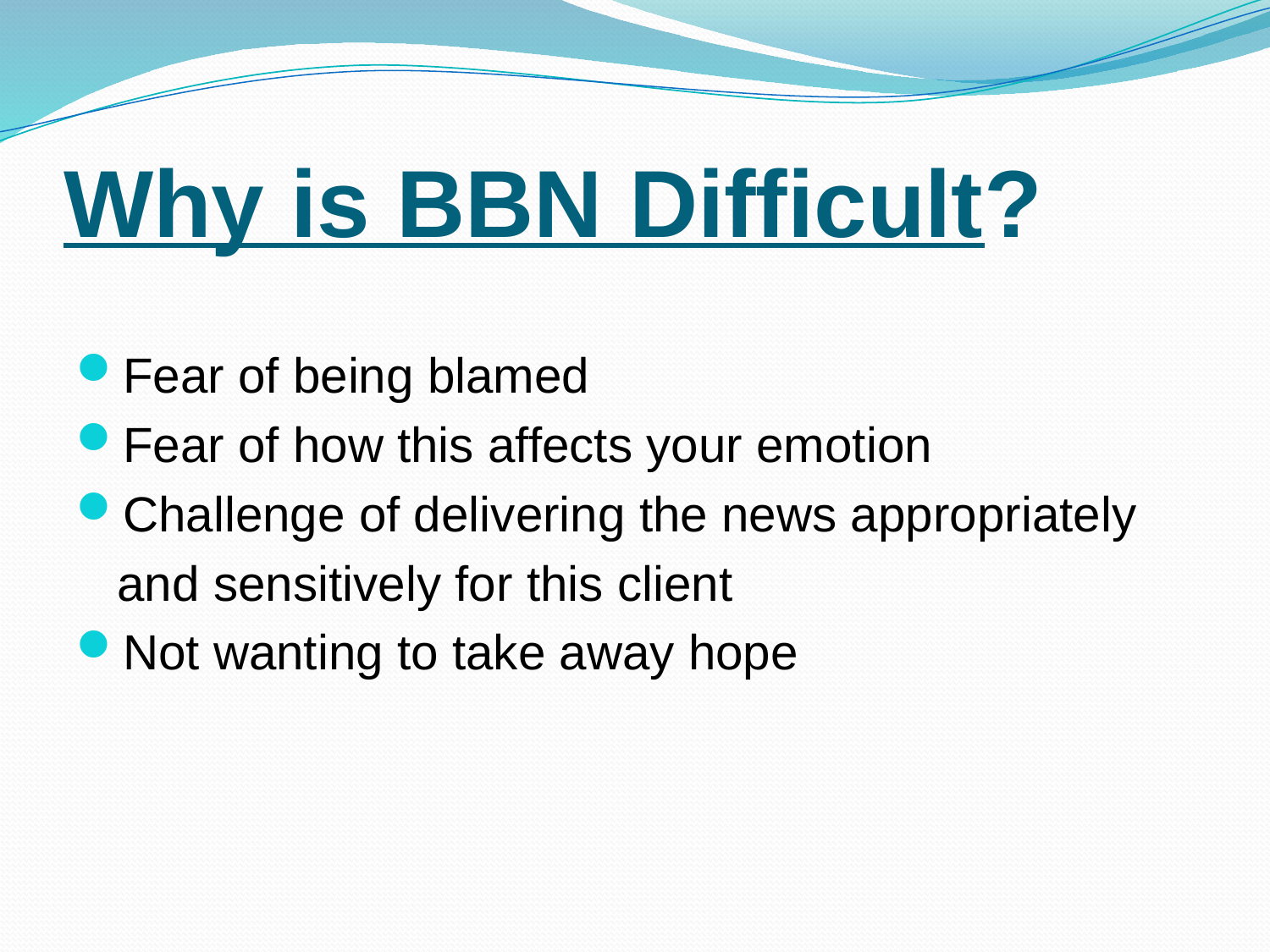

# Why is BBN Difficult?

Fear of being blamed
Fear of how this affects your emotion
Challenge of delivering the news appropriately
   and sensitively for this client
Not wanting to take away hope